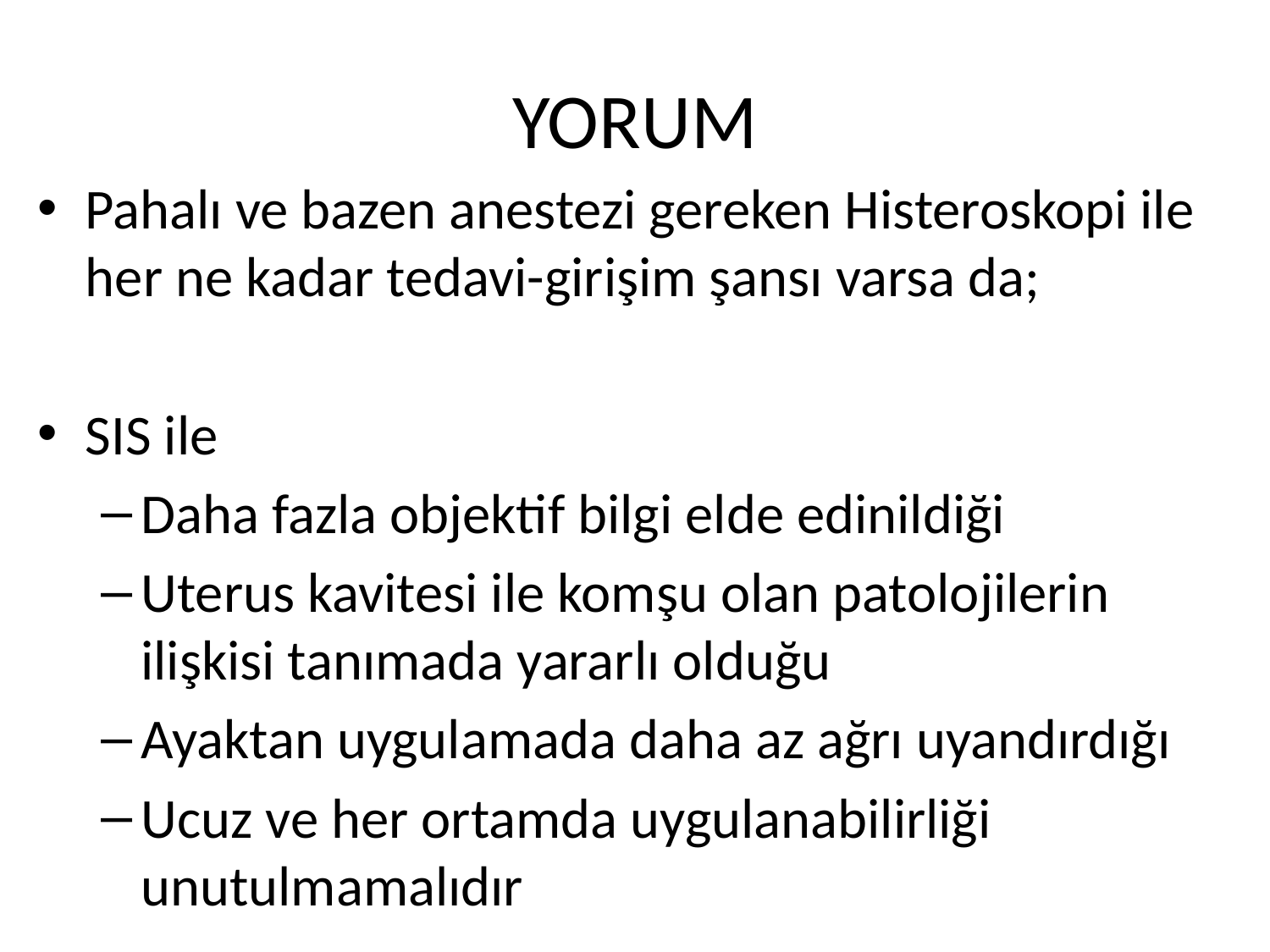

# YORUM
Pahalı ve bazen anestezi gereken Histeroskopi ile her ne kadar tedavi-girişim şansı varsa da;

SIS ile
Daha fazla objektif bilgi elde edinildiği
Uterus kavitesi ile komşu olan patolojilerin ilişkisi tanımada yararlı olduğu
Ayaktan uygulamada daha az ağrı uyandırdığı
Ucuz ve her ortamda uygulanabilirliği unutulmamalıdır